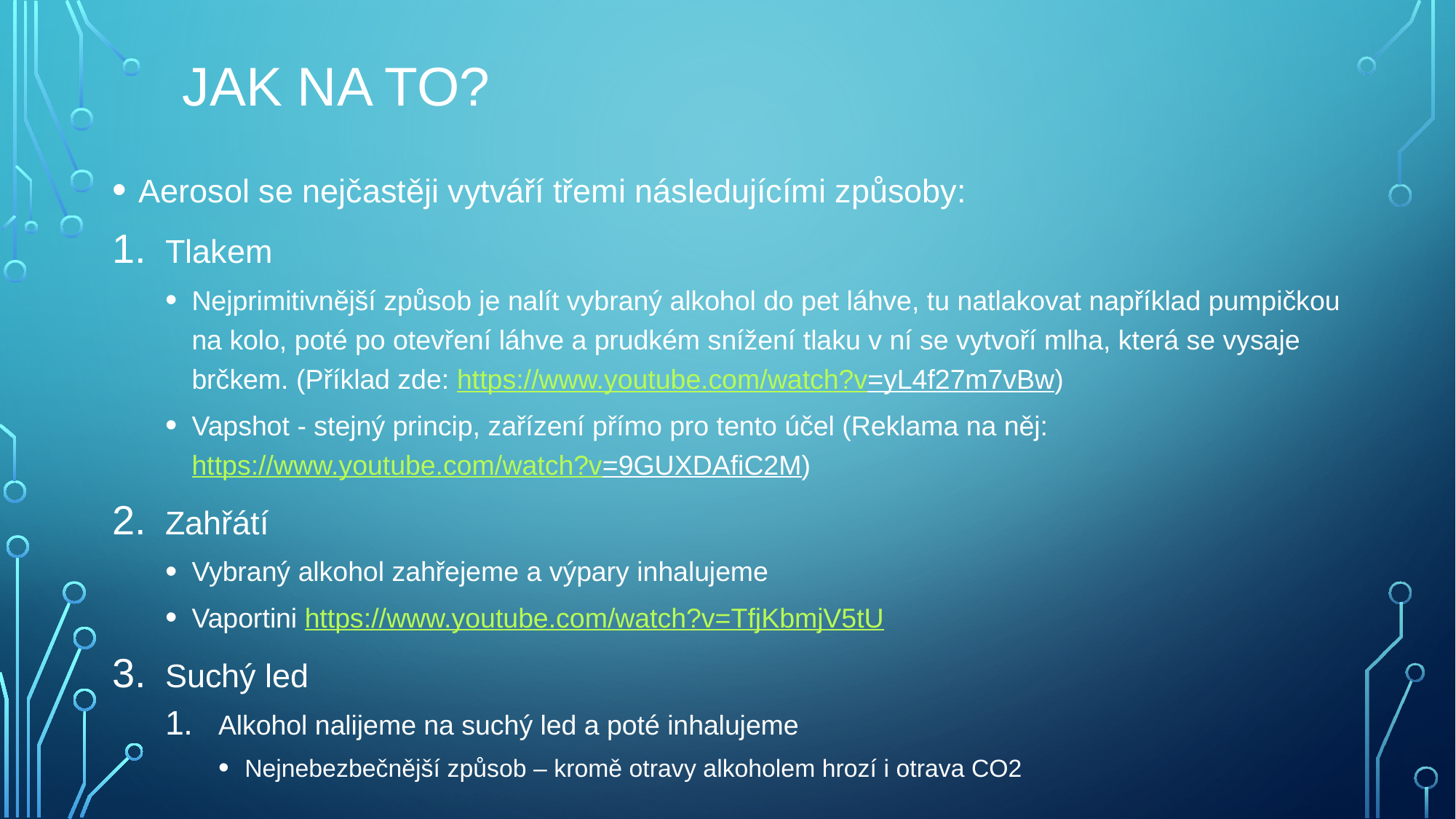

# Jak na to?
Aerosol se nejčastěji vytváří třemi následujícími způsoby:
Tlakem
Nejprimitivnější způsob je nalít vybraný alkohol do pet láhve, tu natlakovat například pumpičkou na kolo, poté po otevření láhve a prudkém snížení tlaku v ní se vytvoří mlha, která se vysaje brčkem. (Příklad zde: https://www.youtube.com/watch?v=yL4f27m7vBw)
Vapshot - stejný princip, zařízení přímo pro tento účel (Reklama na něj: https://www.youtube.com/watch?v=9GUXDAfiC2M)
Zahřátí
Vybraný alkohol zahřejeme a výpary inhalujeme
Vaportini https://www.youtube.com/watch?v=TfjKbmjV5tU
Suchý led
Alkohol nalijeme na suchý led a poté inhalujeme
Nejnebezbečnější způsob – kromě otravy alkoholem hrozí i otrava CO2